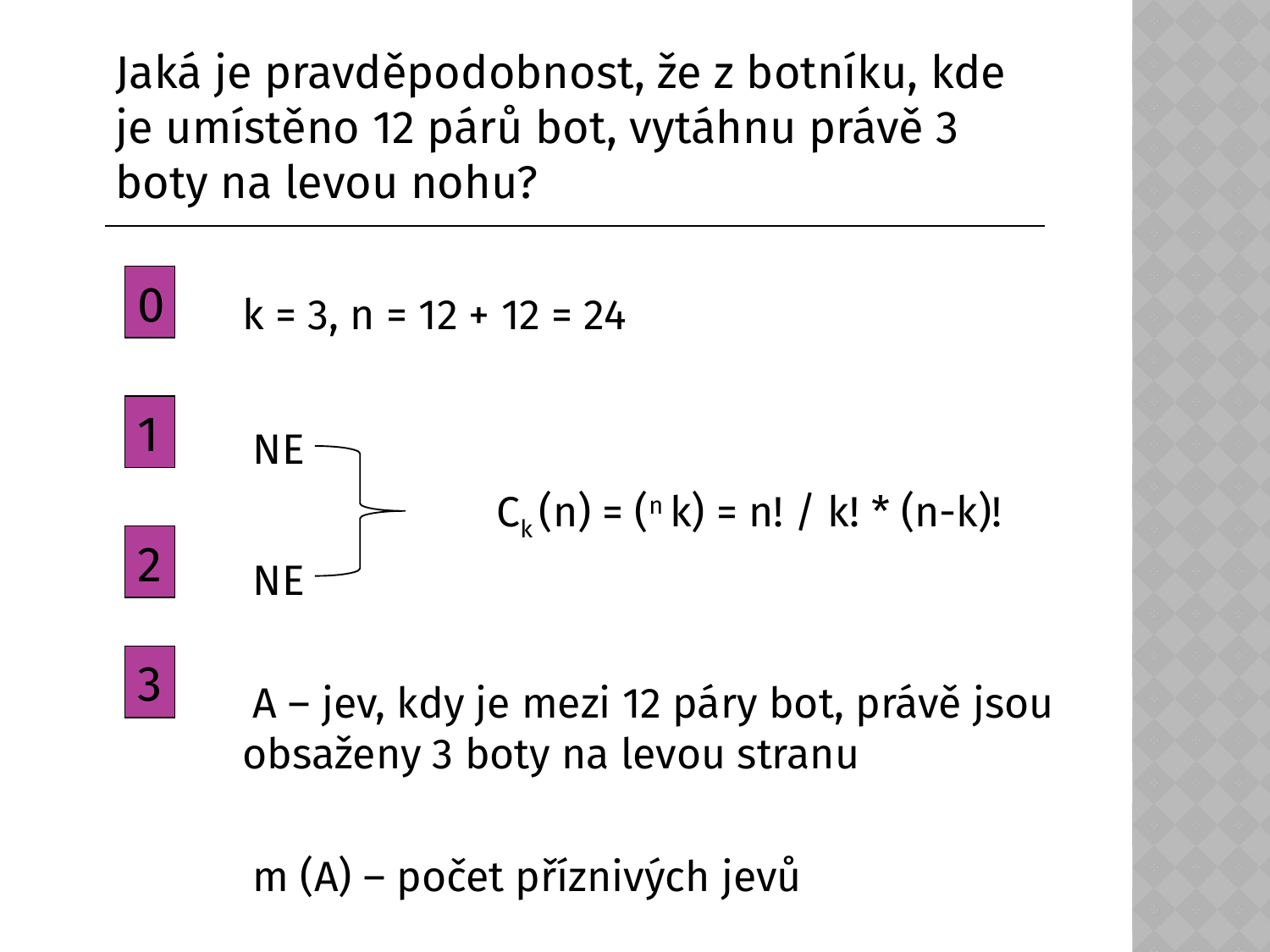

Jaká je pravděpodobnost, že z botníku, kde je umístěno 12 párů bot, vytáhnu právě 3 boty na levou nohu?

		k = 3, n = 12 + 12 = 24

	 	 NE
                       		Ck (n) = (n k) = n! / k! * (n-k)!
		 NE

		 A – jev, kdy je mezi 12 páry bot, právě jsou 	obsaženy 3 boty na levou stranu

		 m (A) – počet příznivých jevů
0
1

2
3